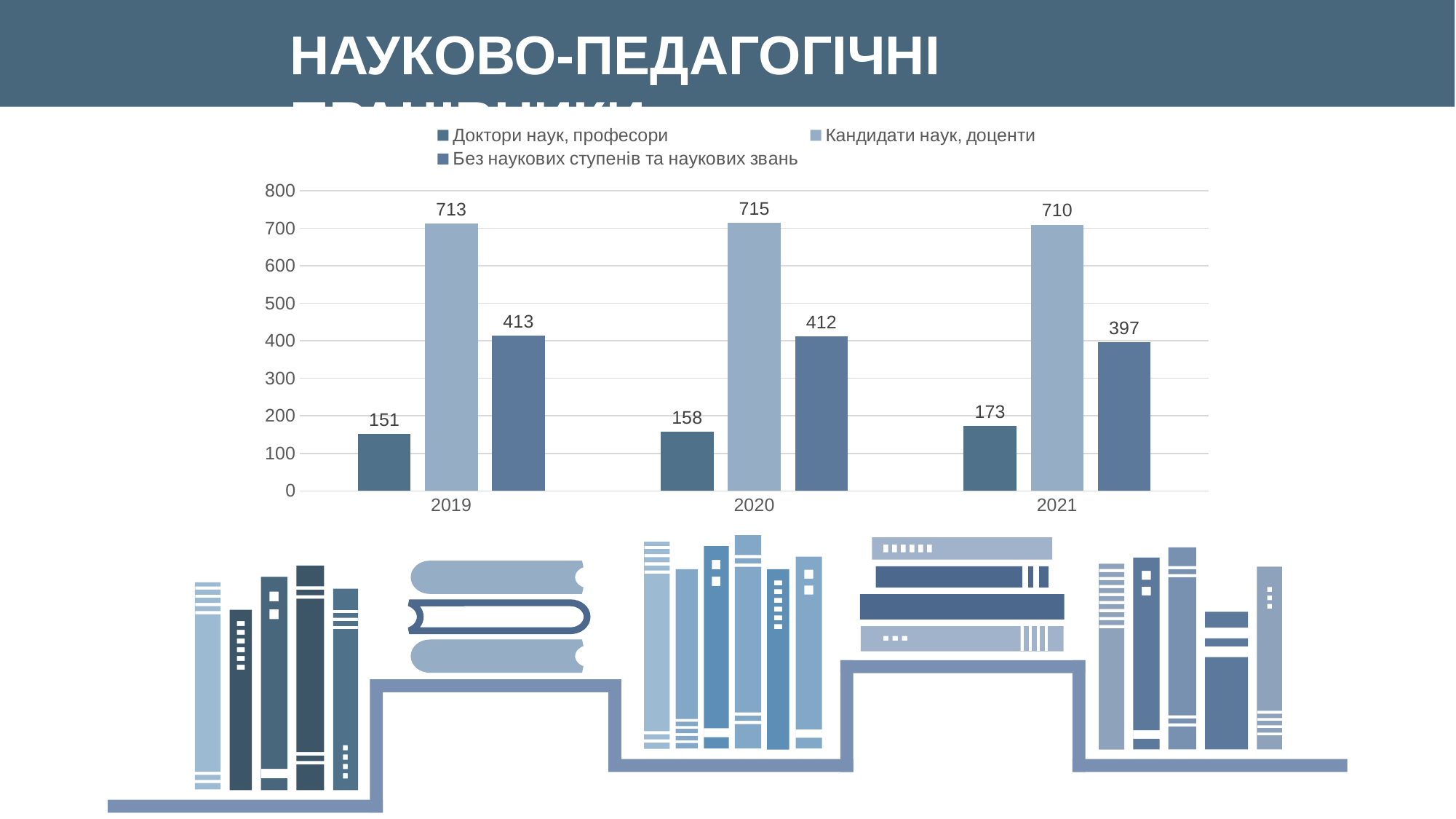

НАУКОВО-ПЕДАГОГІЧНІ ПРАЦІВНИКИ

### Chart

| Category | Доктори наук, професори | Кандидати наук, доценти | Без наукових ступенів та наукових звань |
|---|---|---|---|
| 2019 | 151.0 | 713.0 | 413.0 |
| 2020 | 158.0 | 715.0 | 412.0 |
| 2021 | 173.0 | 710.0 | 397.0 |